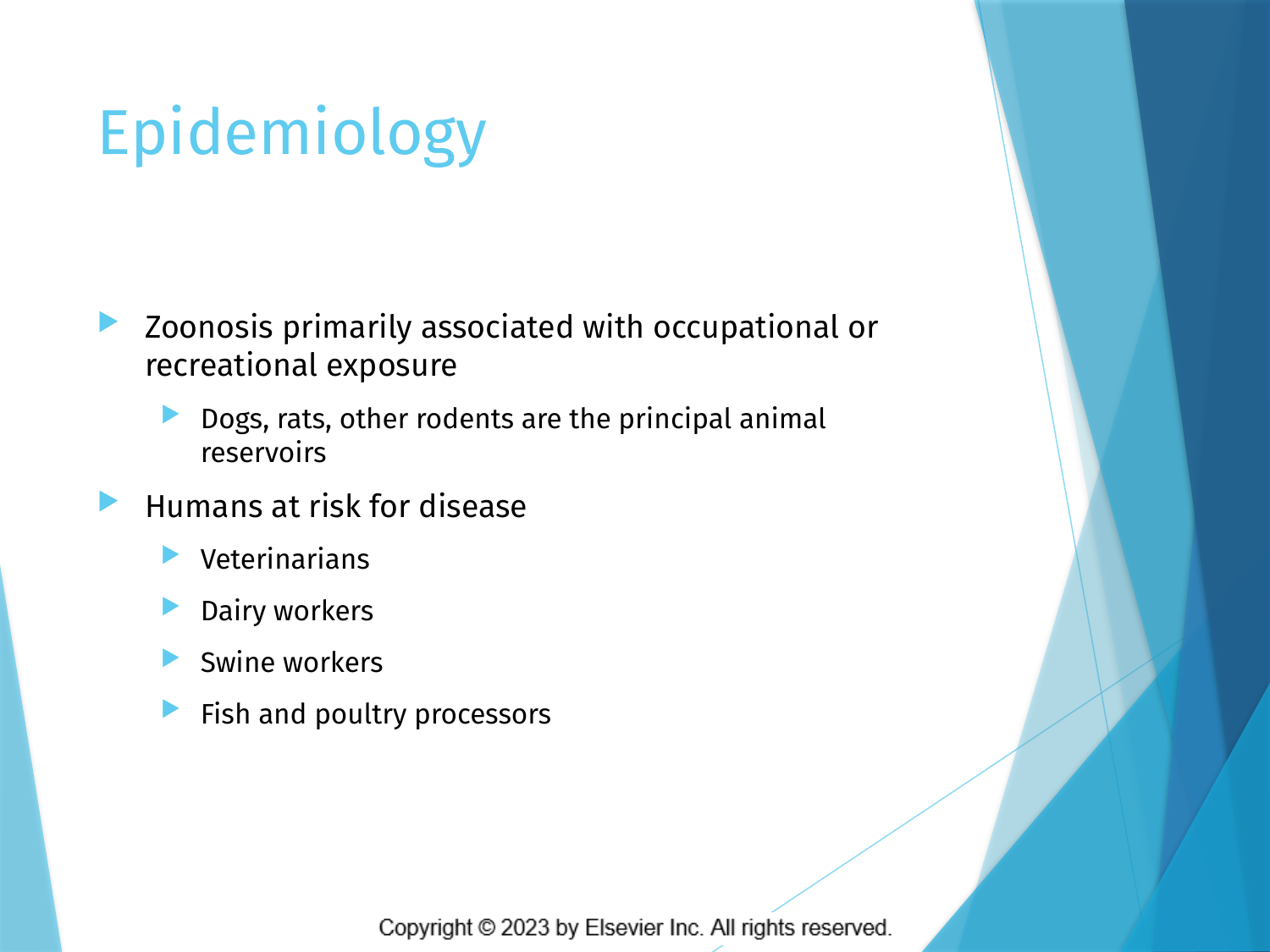

# Epidemiology
Zoonosis primarily associated with occupational or recreational exposure
Dogs, rats, other rodents are the principal animal reservoirs
Humans at risk for disease
Veterinarians
Dairy workers
Swine workers
Fish and poultry processors